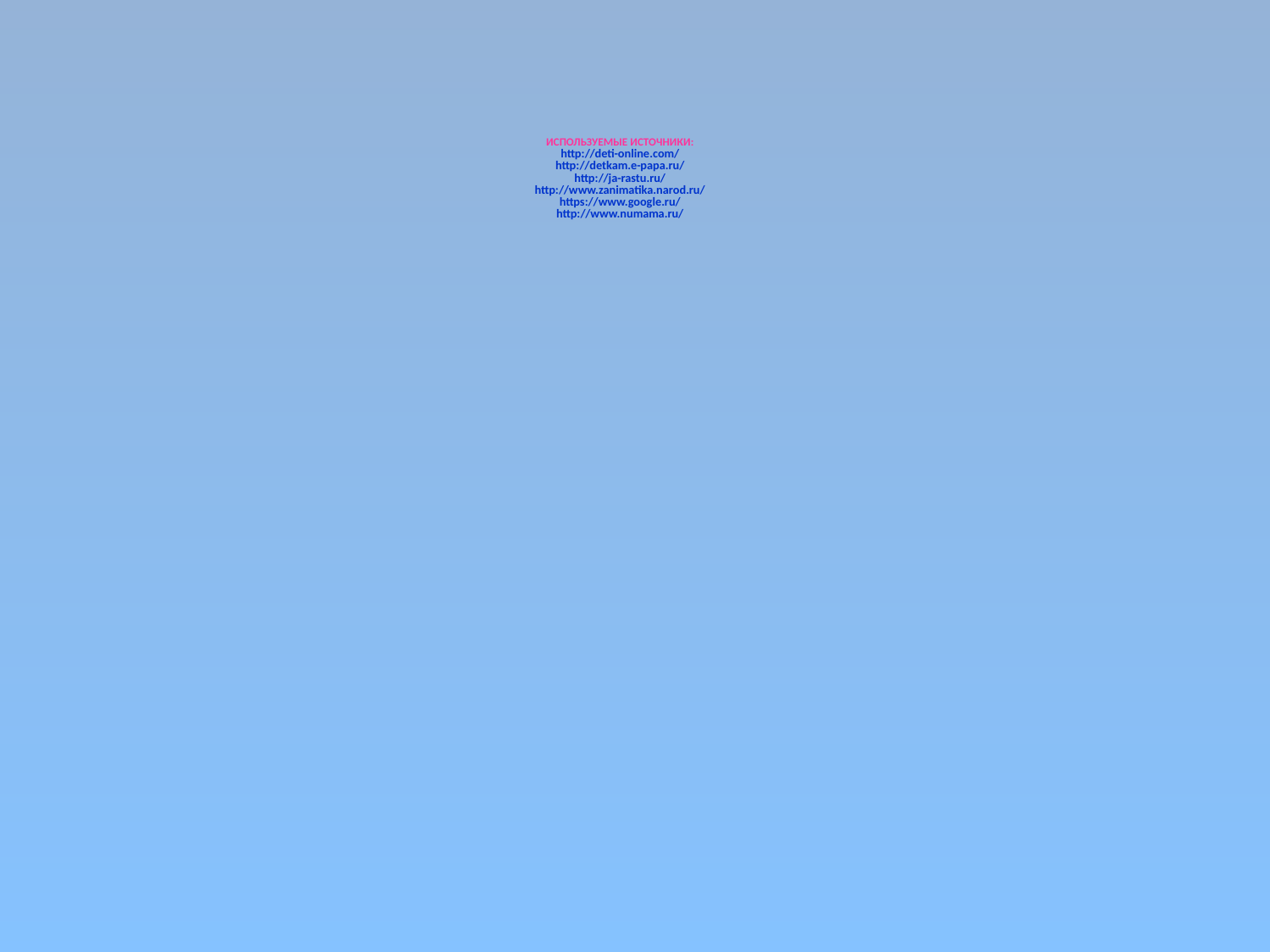

# ИСПОЛЬЗУЕМЫЕ ИСТОЧНИКИ: http://deti-online.com/ http://detkam.e-papa.ru/ http://ja-rastu.ru/ http://www.zanimatika.narod.ru/ https://www.google.ru/ http://www.numama.ru/